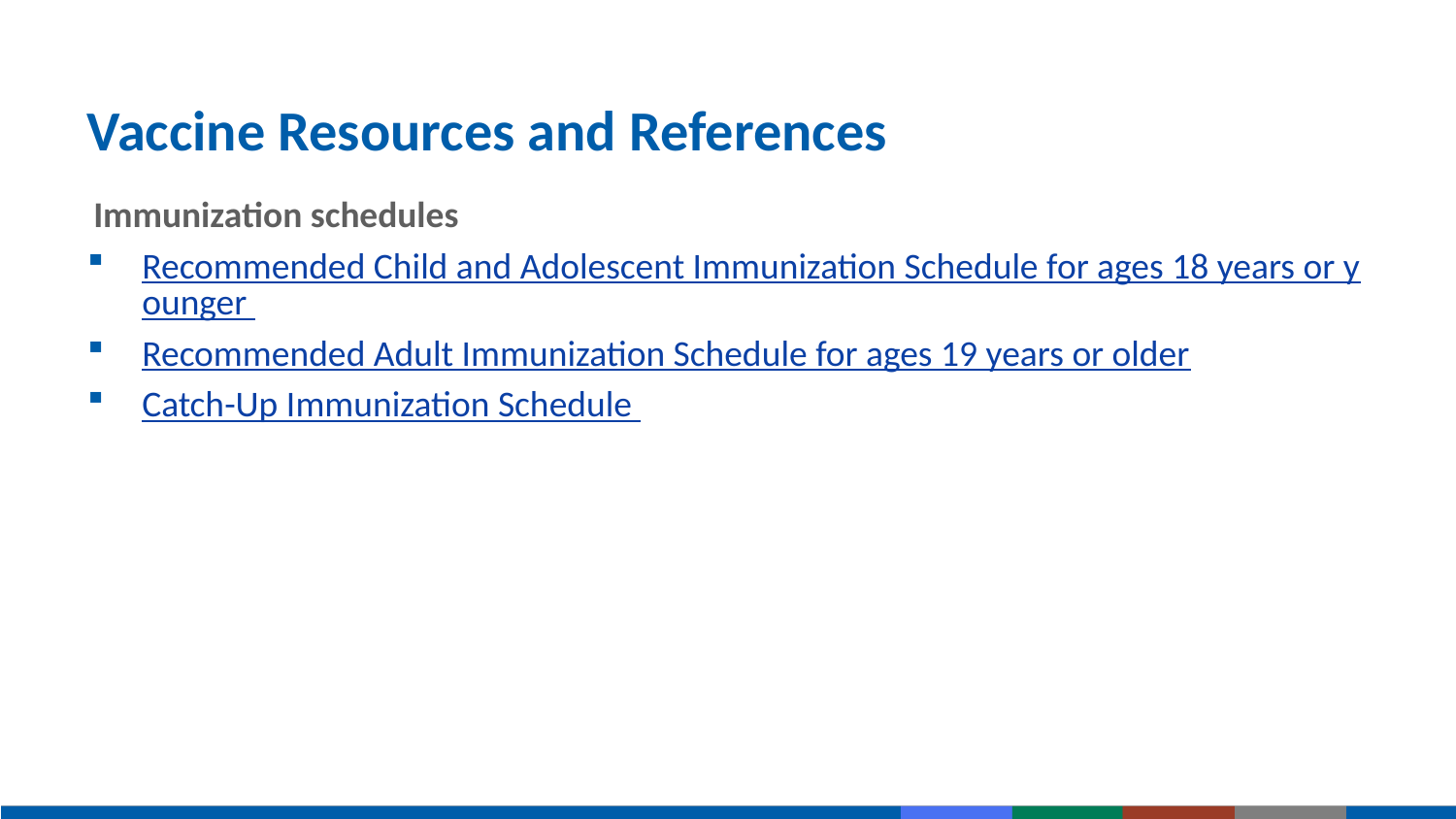

# Vaccine Resources and References
Immunization schedules
Recommended Child and Adolescent Immunization Schedule for ages 18 years or younger
Recommended Adult Immunization Schedule for ages 19 years or older
Catch-Up Immunization Schedule